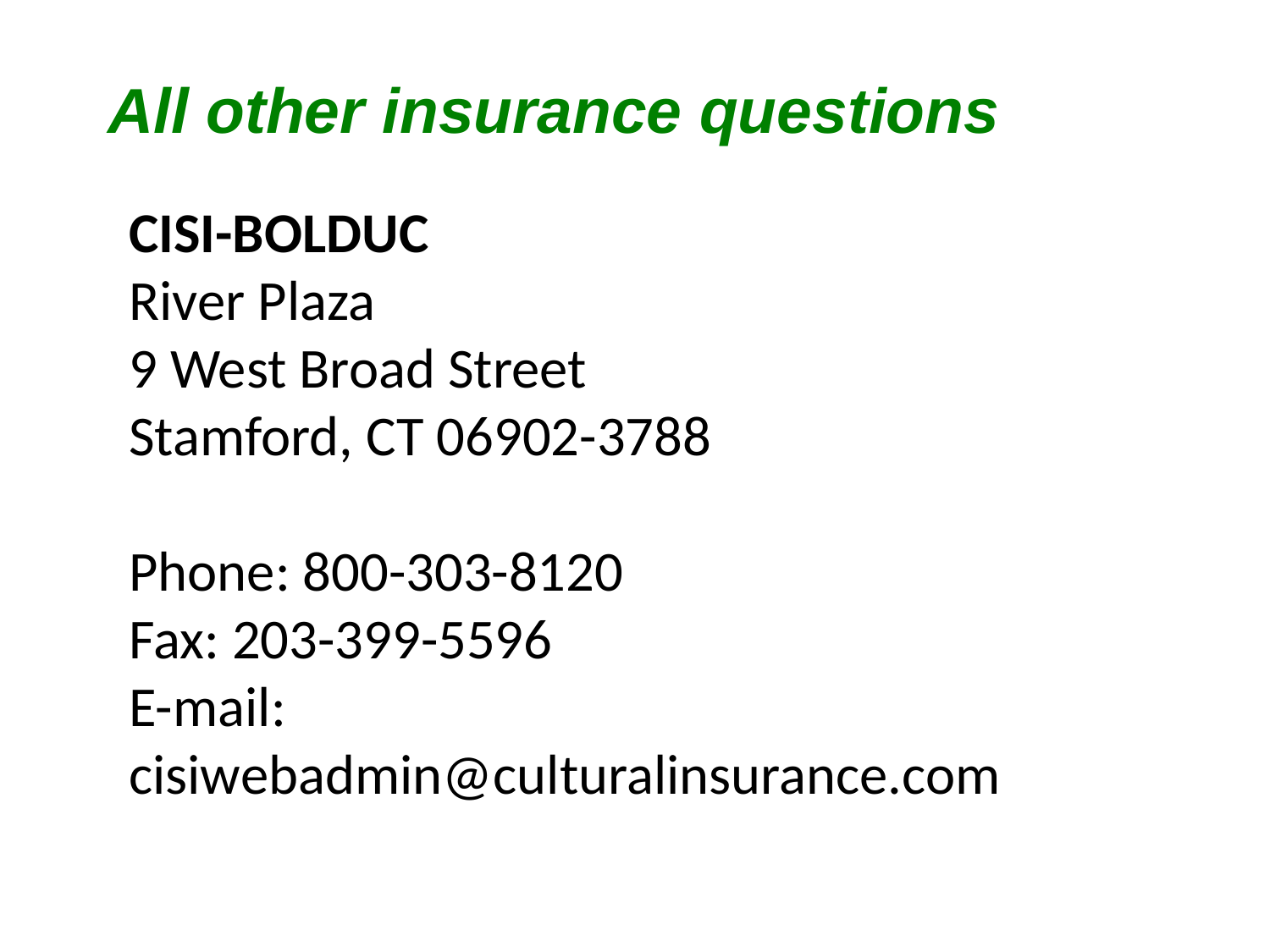

All other insurance questions
CISI-BOLDUC
River Plaza
9 West Broad Street
Stamford, CT 06902-3788

Phone: 800-303-8120
Fax: 203-399-5596
E-mail: cisiwebadmin@culturalinsurance.com